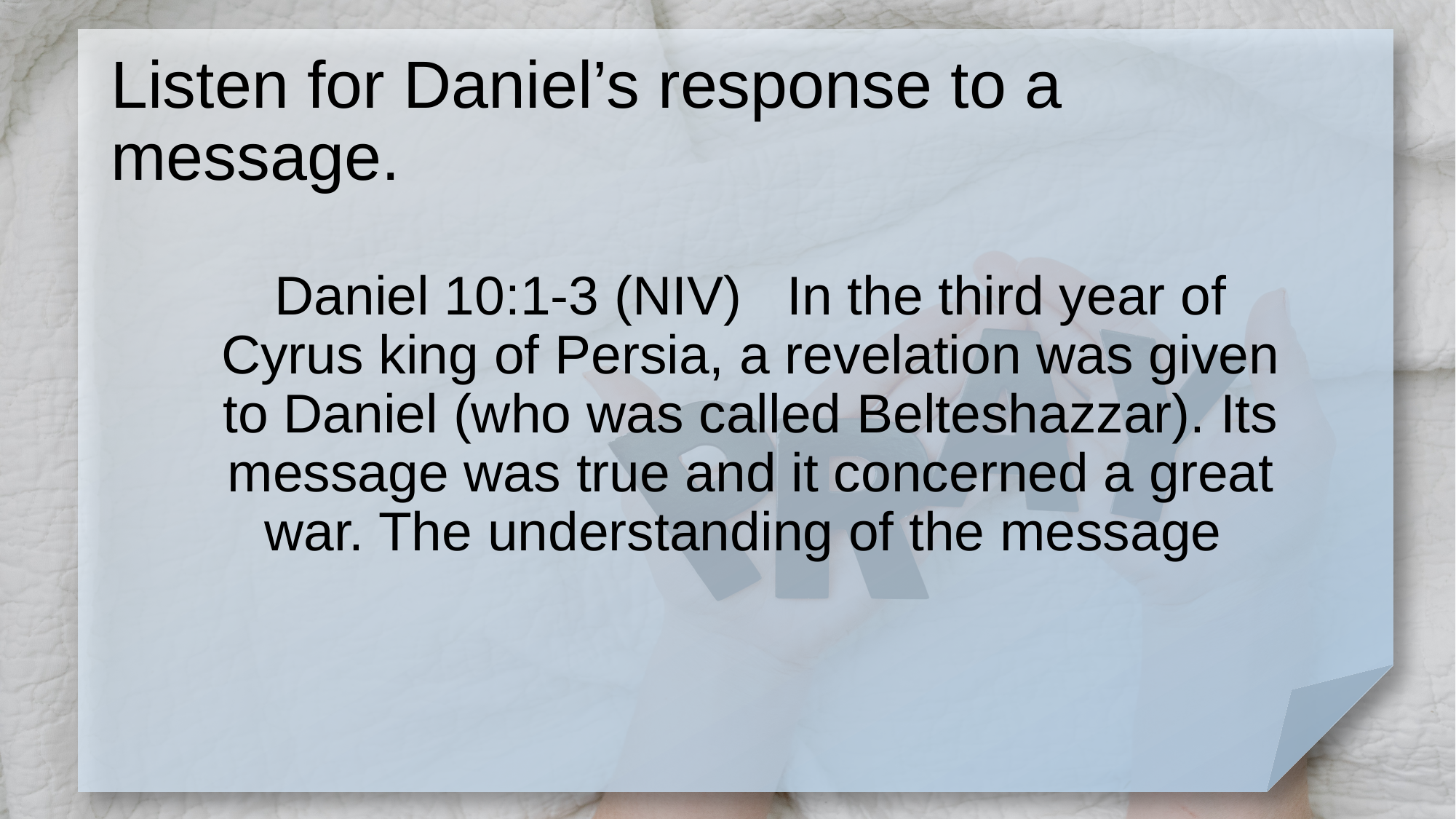

# Listen for Daniel’s response to a message.
Daniel 10:1-3 (NIV)   In the third year of Cyrus king of Persia, a revelation was given to Daniel (who was called Belteshazzar). Its message was true and it concerned a great war. The understanding of the message